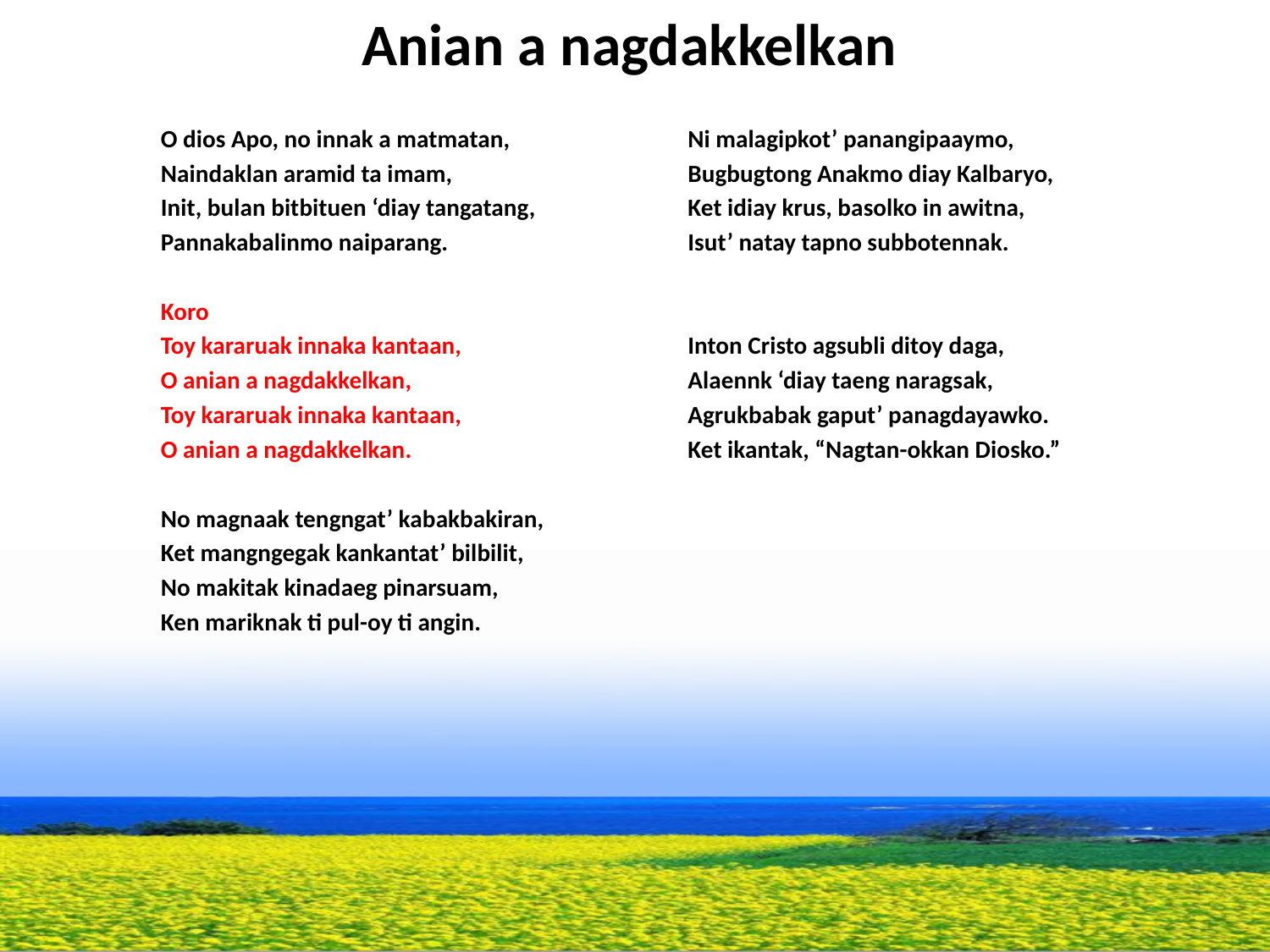

# Anian a nagdakkelkan
O dios Apo, no innak a matmatan,
Naindaklan aramid ta imam,
Init, bulan bitbituen ‘diay tangatang,
Pannakabalinmo naiparang.

Koro
Toy kararuak innaka kantaan,
O anian a nagdakkelkan,
Toy kararuak innaka kantaan,
O anian a nagdakkelkan.

No magnaak tengngat’ kabakbakiran,
Ket mangngegak kankantat’ bilbilit,
No makitak kinadaeg pinarsuam,
Ken mariknak ti pul-oy ti angin.
Ni malagipkot’ panangipaaymo,
Bugbugtong Anakmo diay Kalbaryo,
Ket idiay krus, basolko in awitna,
Isut’ natay tapno subbotennak.

Inton Cristo agsubli ditoy daga,
Alaennk ‘diay taeng naragsak,
Agrukbabak gaput’ panagdayawko.
Ket ikantak, “Nagtan-okkan Diosko.”